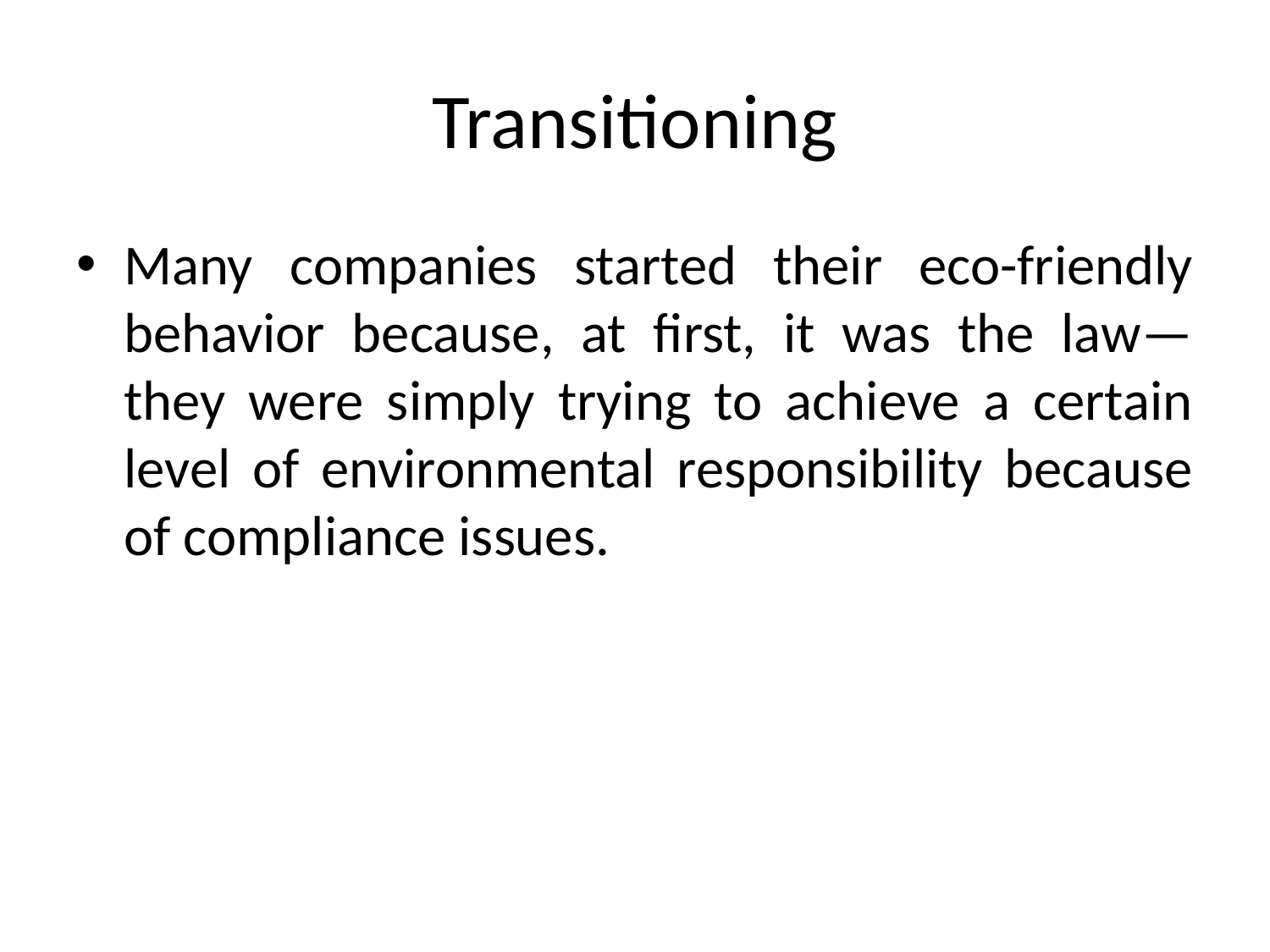

# Transitioning
Many companies started their eco-friendly behavior because, at first, it was the law—they were simply trying to achieve a certain level of environmental responsibility because of compliance issues.